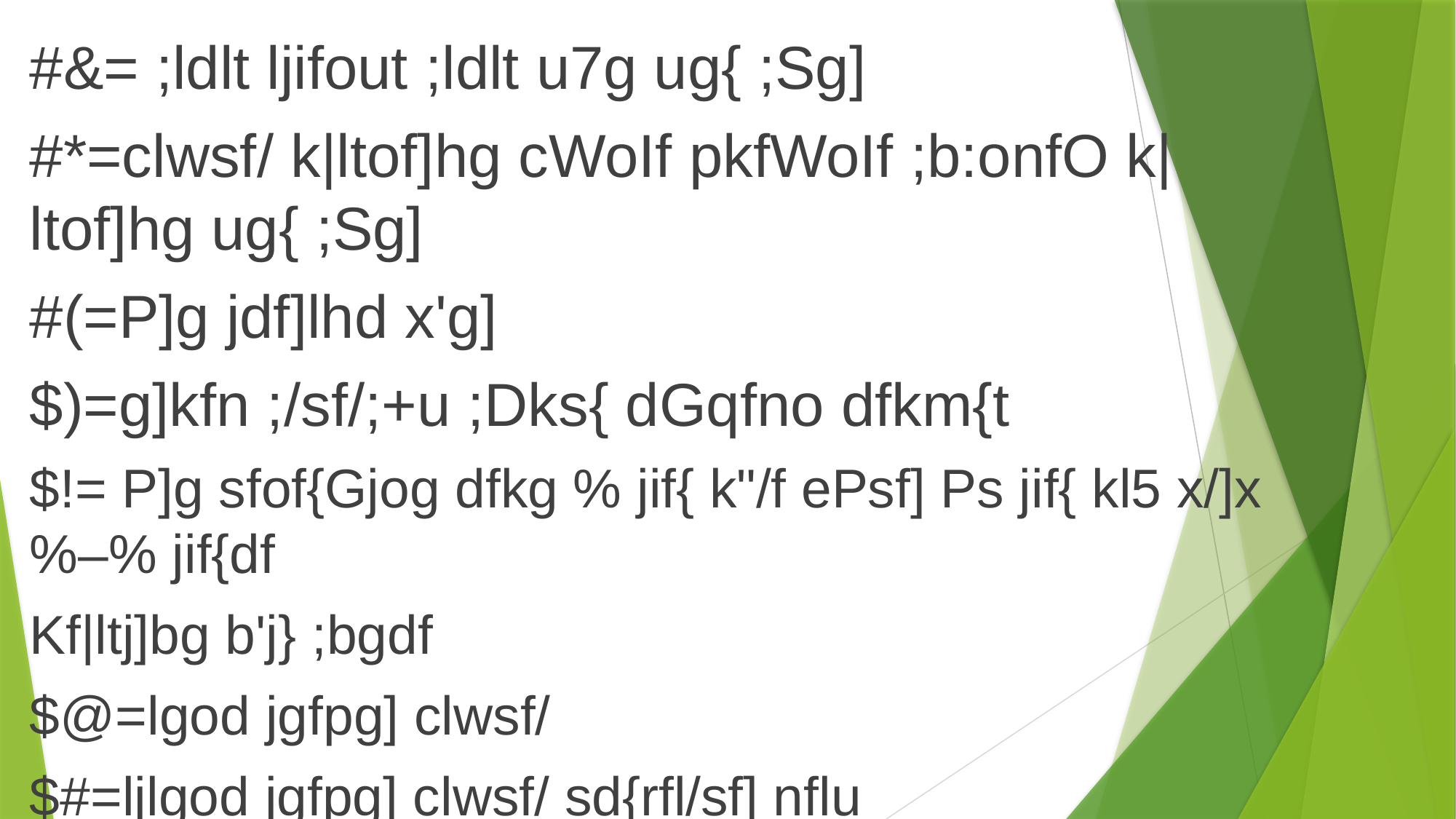

#&= ;ldlt ljifout ;ldlt u7g ug{ ;Sg]
#*=clwsf/ k|ltof]hg cWoIf pkfWoIf ;b:onfO k|ltof]hg ug{ ;Sg]
#(=P]g jdf]lhd x'g]
$)=g]kfn ;/sf/;+u ;Dks{ dGqfno dfkm{t
$!= P]g sfof{Gjog dfkg % jif{ k"/f ePsf] Ps jif{ kl5 x/]x %–% jif{df
Kf|ltj]bg b'j} ;bgdf
$@=lgod jgfpg] clwsf/
$#=ljlgod jgfpg] clwsf/ sd{rfl/sf] nflu egf{sf] ;]jf ;t{ / ;'ljwf